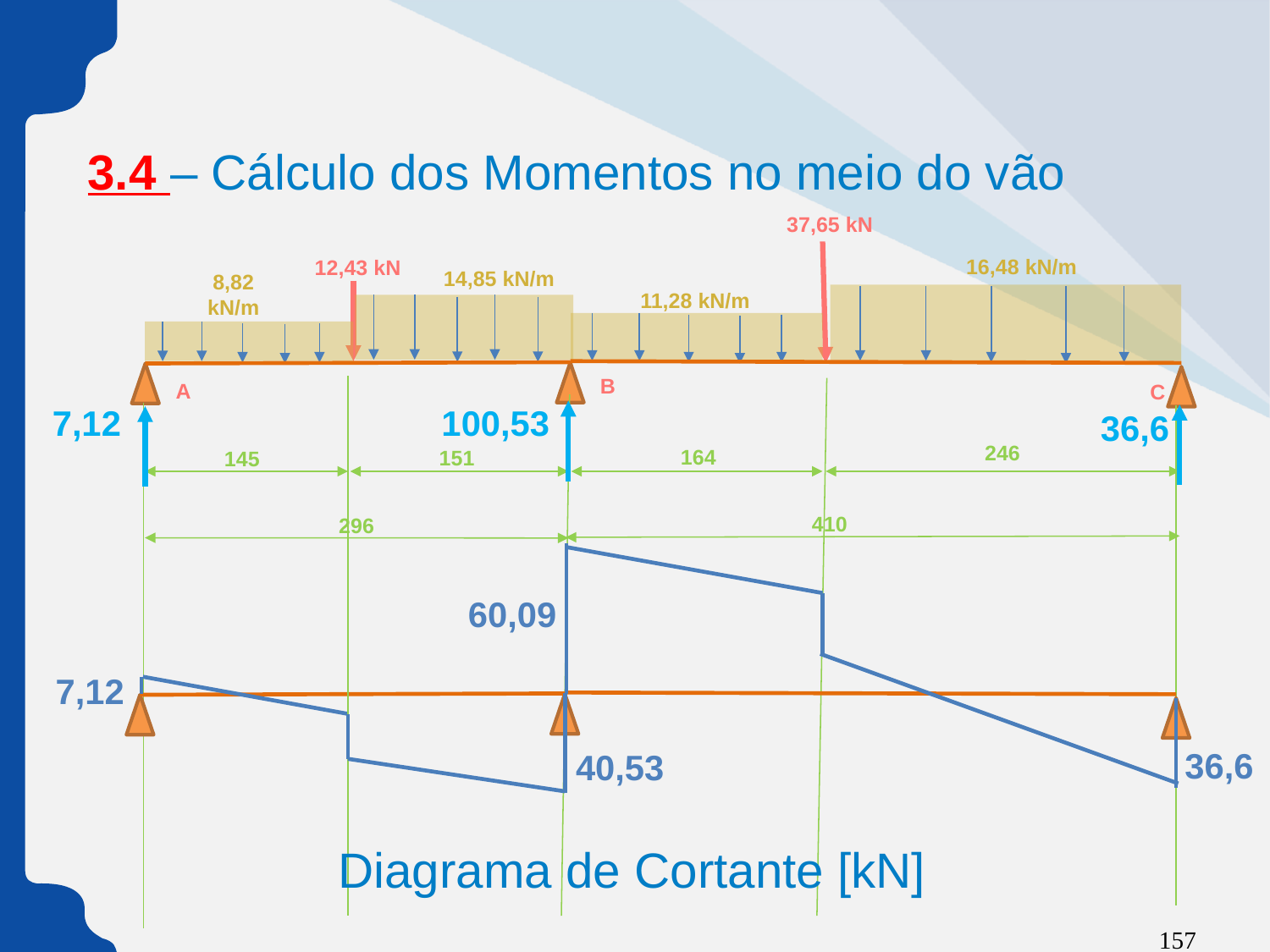

3.4 – Cálculo dos Momentos no meio do vão
37,65 kN
16,48 kN/m
14,85 kN/m
11,28 kN/m

8,82 kN/m

12,43 kN

B
A
C
100,53
7,12
36,6
246
164
151
145
410
296
60,09
7,12

36,6
40,53
Diagrama de Cortante [kN]
157